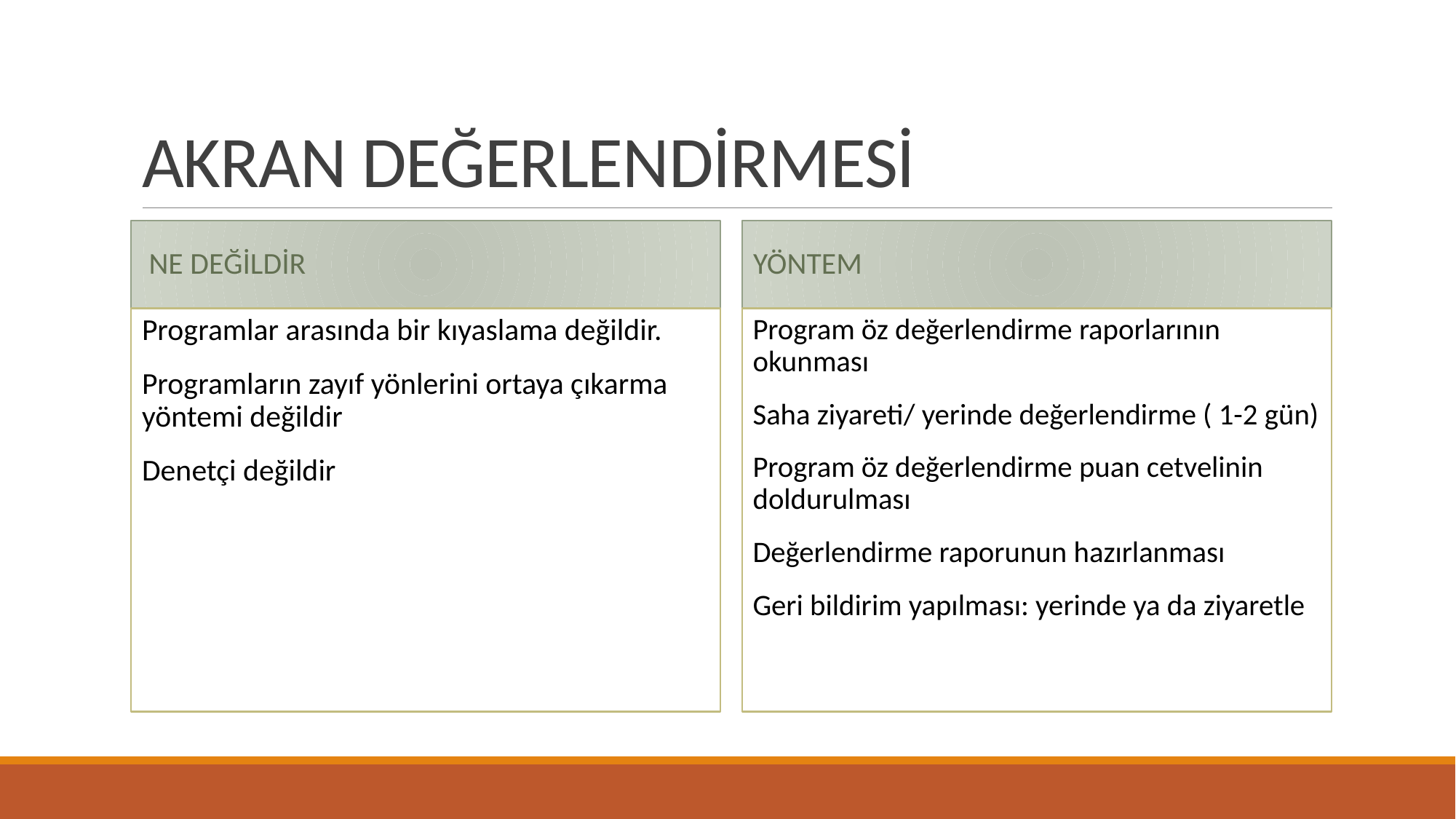

# AKRAN DEĞERLENDİRMESİ
 NE DEĞİLDİR
YÖNTEM
Programlar arasında bir kıyaslama değildir.
Programların zayıf yönlerini ortaya çıkarma yöntemi değildir
Denetçi değildir

Program öz değerlendirme raporlarının okunması
Saha ziyareti/ yerinde değerlendirme ( 1-2 gün)
Program öz değerlendirme puan cetvelinin doldurulması
Değerlendirme raporunun hazırlanması
Geri bildirim yapılması: yerinde ya da ziyaretle